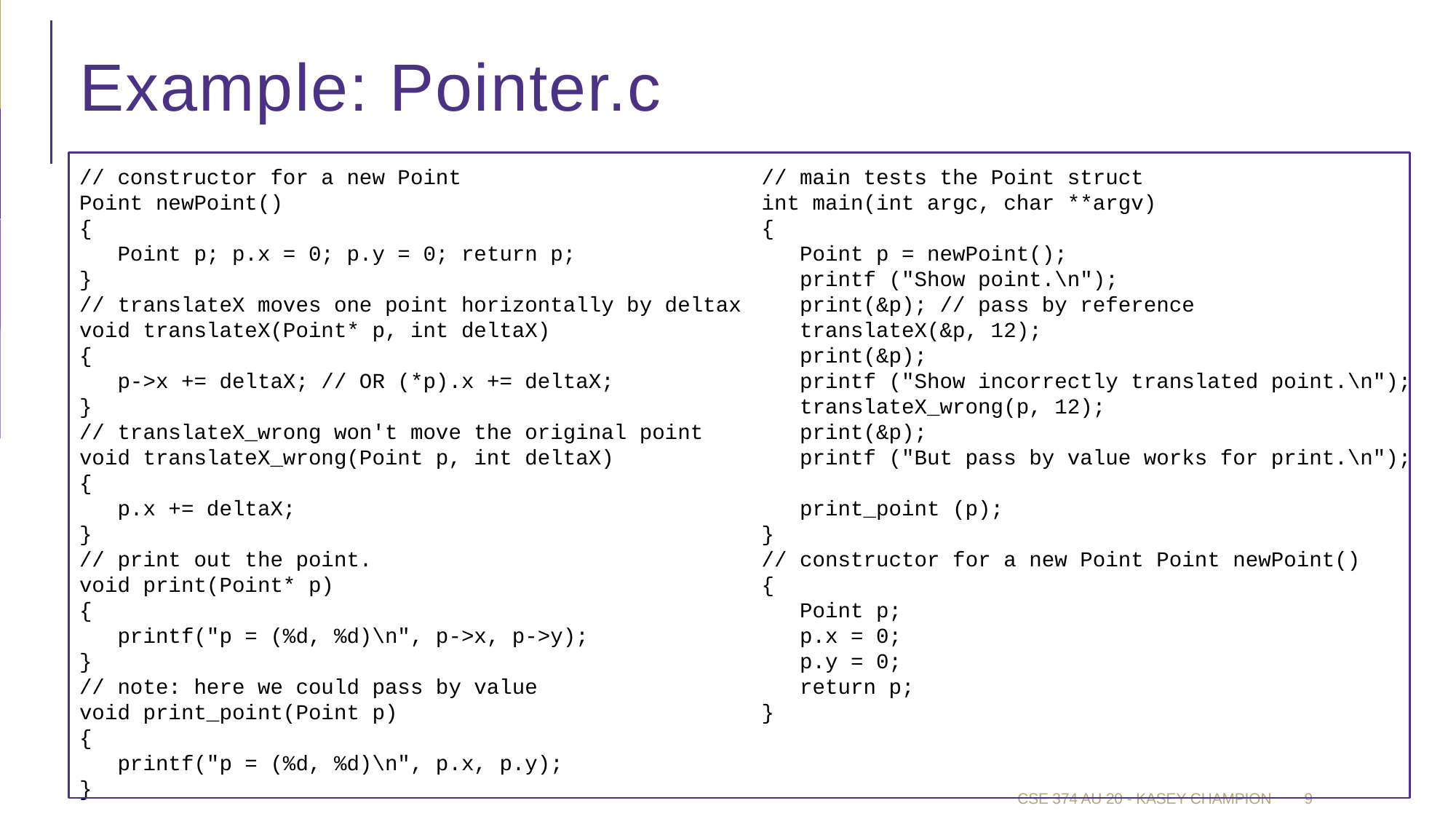

# Example: Pointer.c

// constructor for a new Point
Point newPoint()
{
   Point p; p.x = 0; p.y = 0; return p;
}
// translateX moves one point horizontally by deltax
void translateX(Point* p, int deltaX)
{
   p->x += deltaX; // OR (*p).x += deltaX;
}
// translateX_wrong won't move the original point
void translateX_wrong(Point p, int deltaX)
{
   p.x += deltaX;
}
// print out the point.
void print(Point* p)
{
   printf("p = (%d, %d)\n", p->x, p->y);
}
// note: here we could pass by value
void print_point(Point p)
{
   printf("p = (%d, %d)\n", p.x, p.y);
}
// main tests the Point struct
int main(int argc, char **argv)
{
   Point p = newPoint();
   printf ("Show point.\n");
   print(&p); // pass by reference
   translateX(&p, 12);
   print(&p);
   printf ("Show incorrectly translated point.\n");
   translateX_wrong(p, 12);
   print(&p);
   printf ("But pass by value works for print.\n");
   print_point (p);
}
// constructor for a new Point Point newPoint()
{
   Point p;
   p.x = 0;
   p.y = 0;
   return p;
}
CSE 374 au 20 - Kasey Champion
9